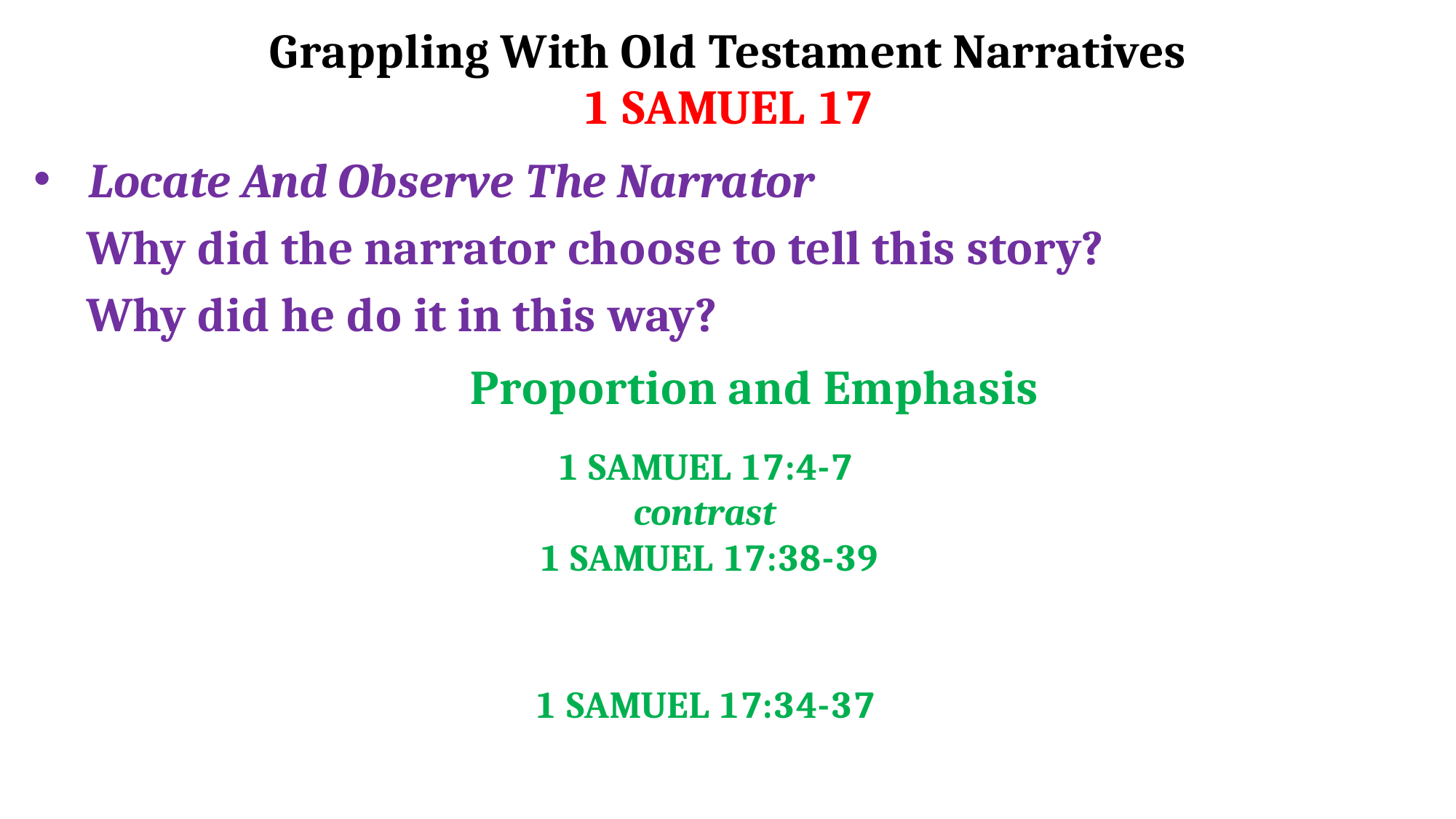

# Grappling With Old Testament Narratives
1 SAMUEL 17
Locate And Observe The Narrator
Why did the narrator choose to tell this story?
Why did he do it in this way?
Proportion and Emphasis
1 SAMUEL 17:4-7
contrast
 1 SAMUEL 17:38-39
1 SAMUEL 17:34-37